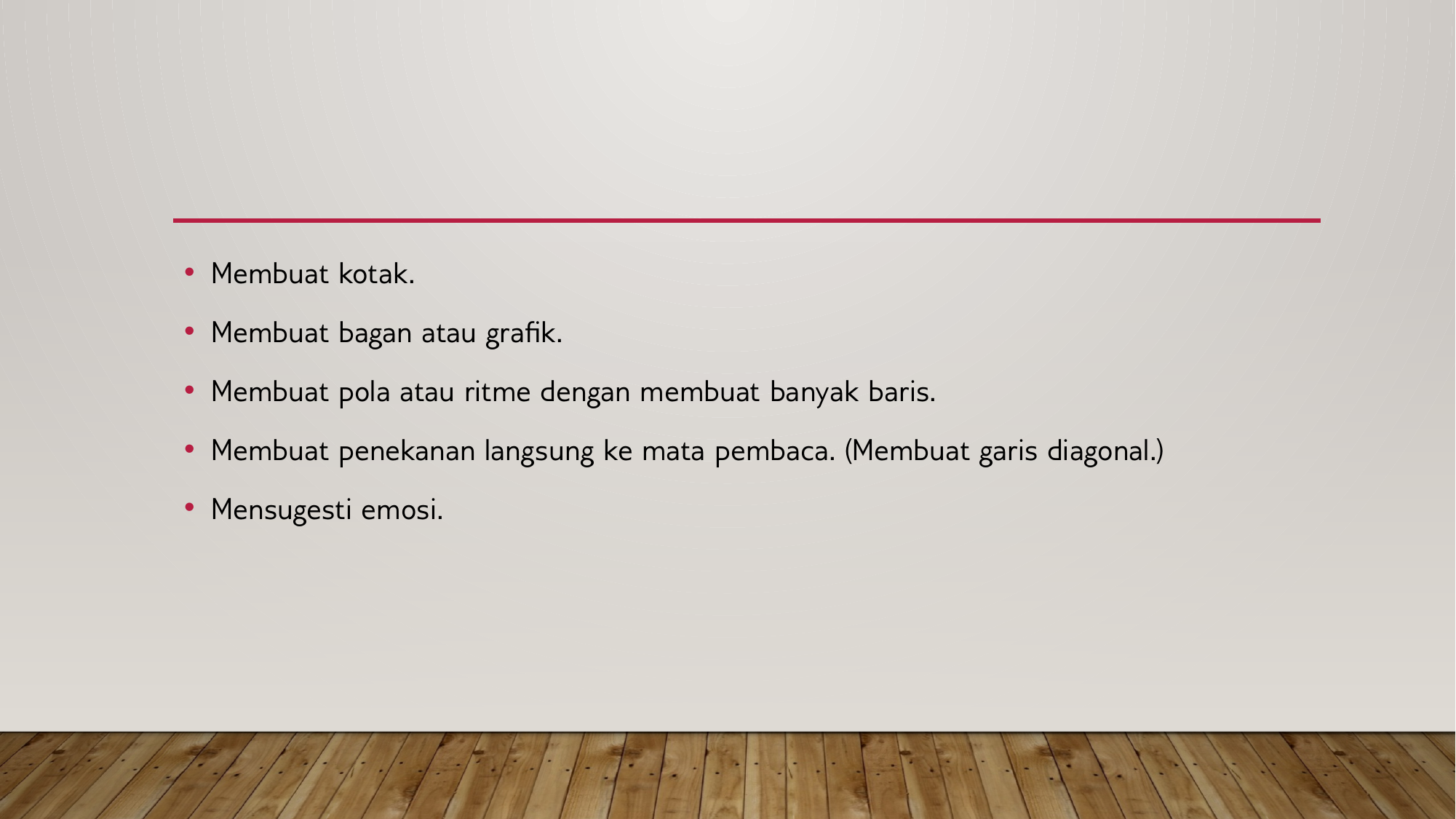

#
Membuat kotak.
Membuat bagan atau grafik.
Membuat pola atau ritme dengan membuat banyak baris.
Membuat penekanan langsung ke mata pembaca. (Membuat garis diagonal.)
Mensugesti emosi.